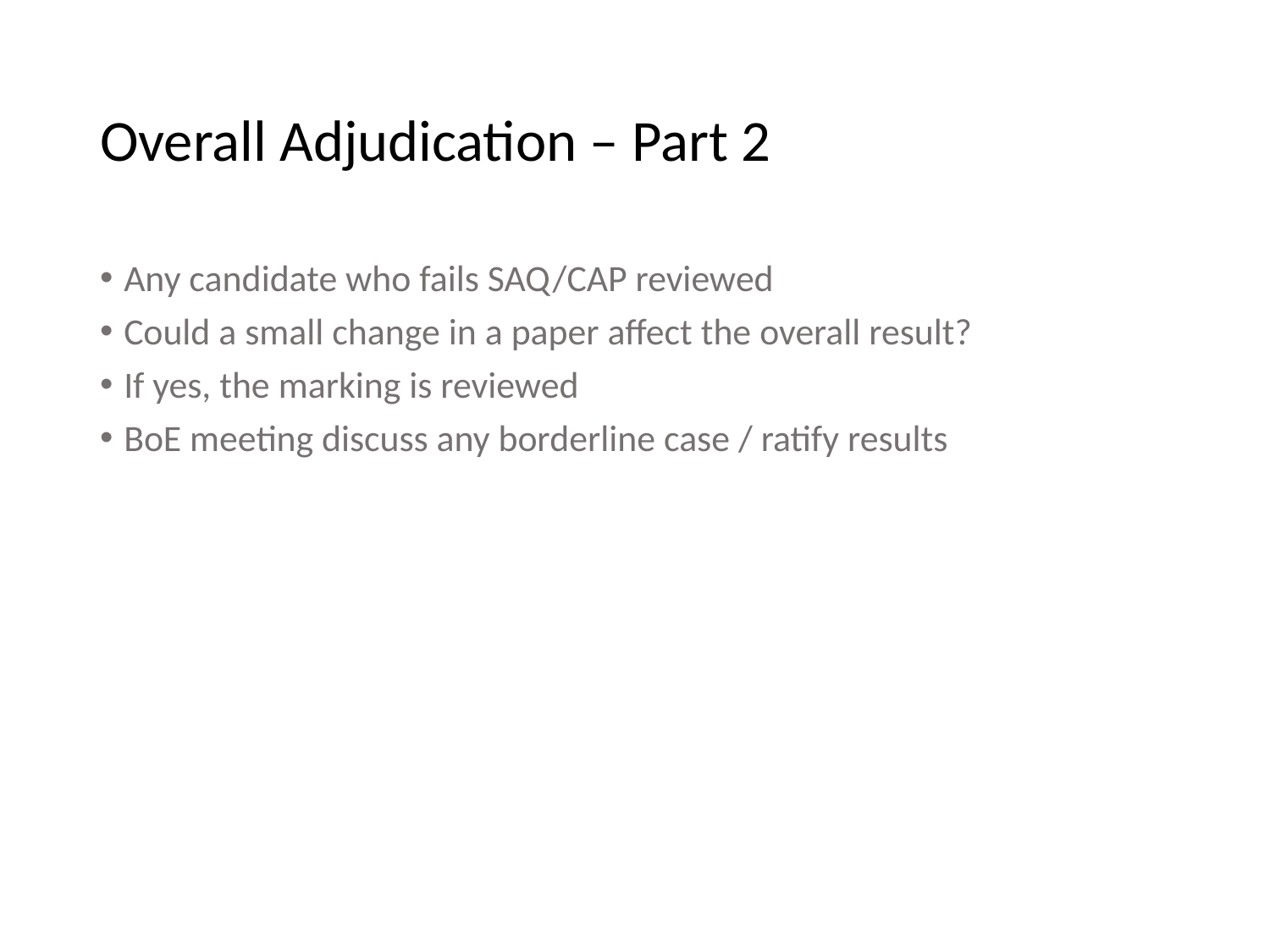

# Overall Adjudication – Part 2
Any candidate who fails SAQ/CAP reviewed
Could a small change in a paper affect the overall result?
If yes, the marking is reviewed
BoE meeting discuss any borderline case / ratify results